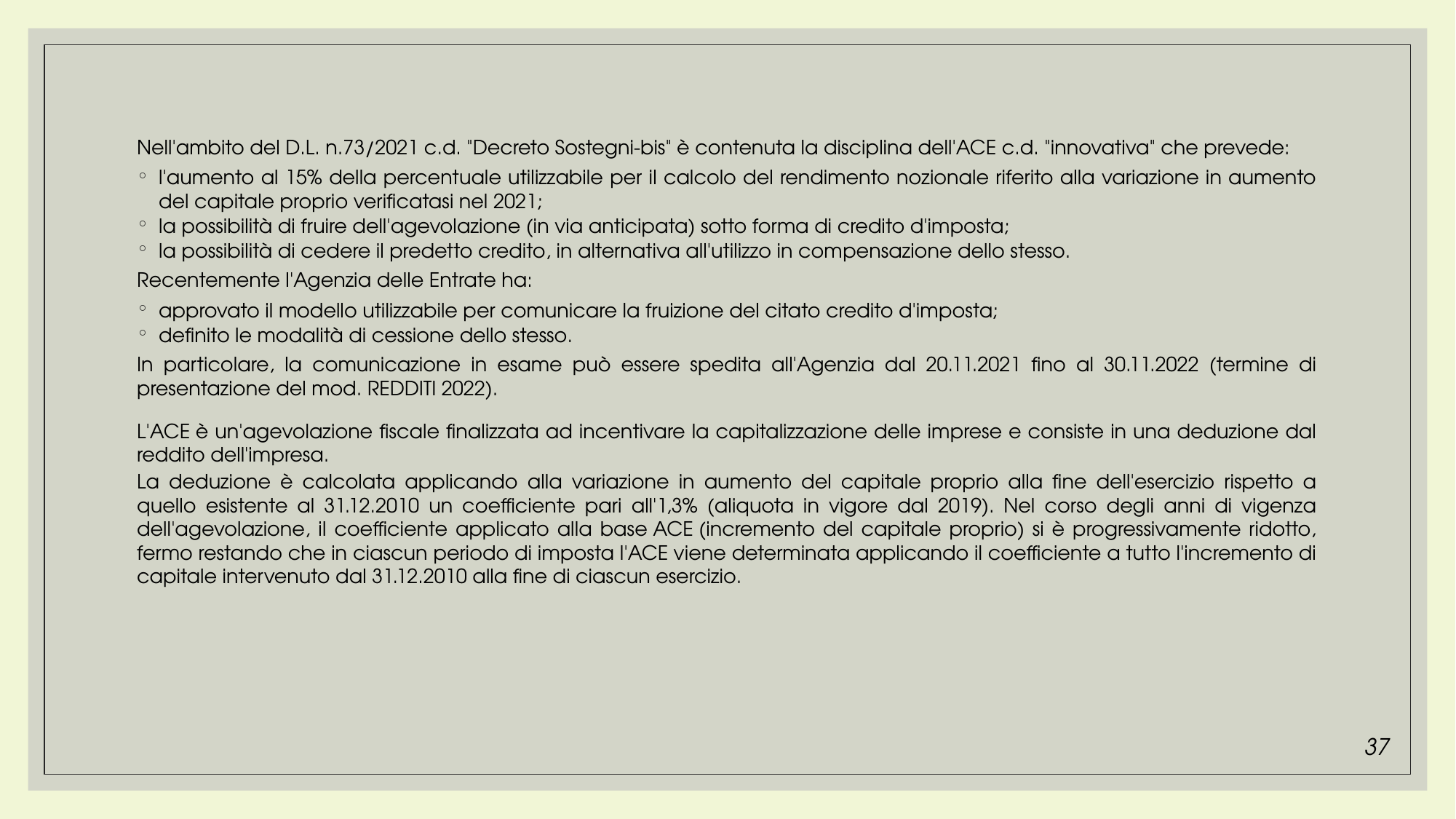

Nell'ambito del D.L. n.73/2021 c.d. "Decreto Sostegni-bis" è contenuta la disciplina dell'ACE c.d. "innovativa" che prevede:
l'aumento al 15% della percentuale utilizzabile per il calcolo del rendimento nozionale riferito alla variazione in aumento del capitale proprio verificatasi nel 2021;
la possibilità di fruire dell'agevolazione (in via anticipata) sotto forma di credito d'imposta;
la possibilità di cedere il predetto credito, in alternativa all'utilizzo in compensazione dello stesso.
Recentemente l'Agenzia delle Entrate ha:
approvato il modello utilizzabile per comunicare la fruizione del citato credito d'imposta;
definito le modalità di cessione dello stesso.
In particolare, la comunicazione in esame può essere spedita all'Agenzia dal 20.11.2021 fino al 30.11.2022 (termine di presentazione del mod. REDDITI 2022).
L'ACE è un'agevolazione fiscale finalizzata ad incentivare la capitalizzazione delle imprese e consiste in una deduzione dal reddito dell'impresa.
La deduzione è calcolata applicando alla variazione in aumento del capitale proprio alla fine dell'esercizio rispetto a quello esistente al 31.12.2010 un coefficiente pari all'1,3% (aliquota in vigore dal 2019). Nel corso degli anni di vigenza dell'agevolazione, il coefficiente applicato alla base ACE (incremento del capitale proprio) si è progressivamente ridotto, fermo restando che in ciascun periodo di imposta l'ACE viene determinata applicando il coefficiente a tutto l'incremento di capitale intervenuto dal 31.12.2010 alla fine di ciascun esercizio.

37